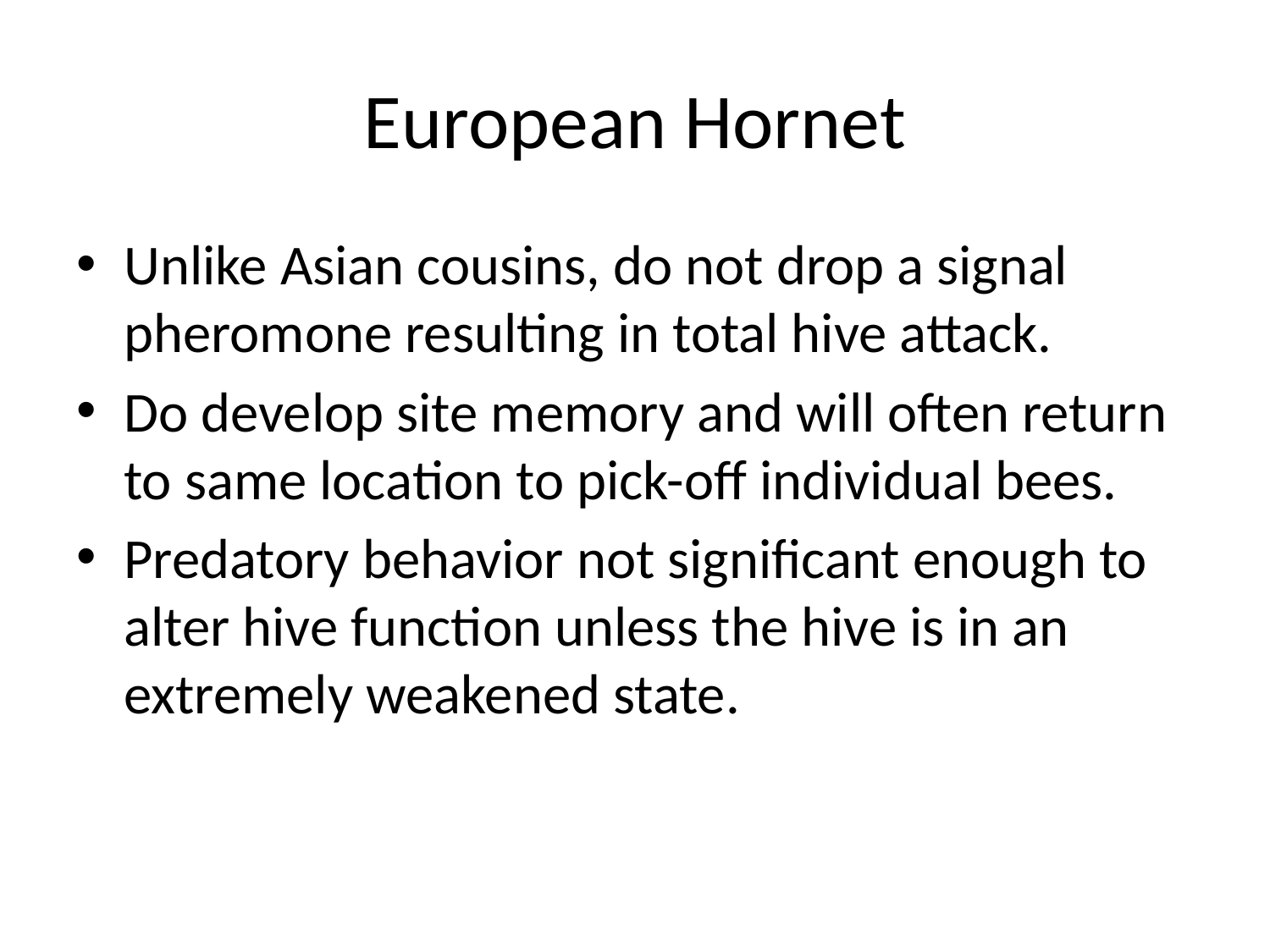

# European Hornet
Unlike Asian cousins, do not drop a signal pheromone resulting in total hive attack.
Do develop site memory and will often return to same location to pick-off individual bees.
Predatory behavior not significant enough to alter hive function unless the hive is in an extremely weakened state.